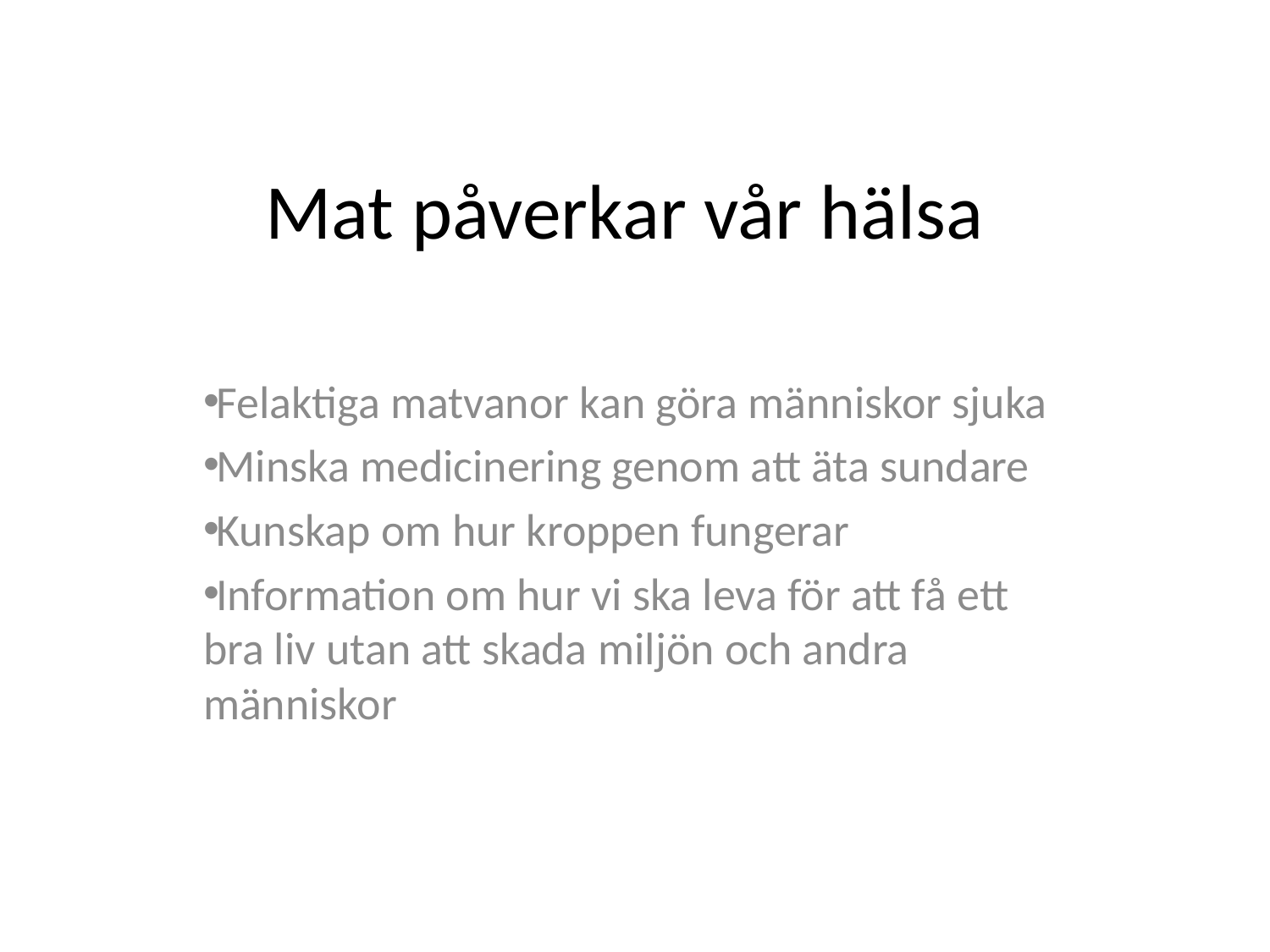

# Mat påverkar vår hälsa
Felaktiga matvanor kan göra människor sjuka
Minska medicinering genom att äta sundare
Kunskap om hur kroppen fungerar
Information om hur vi ska leva för att få ett bra liv utan att skada miljön och andra människor